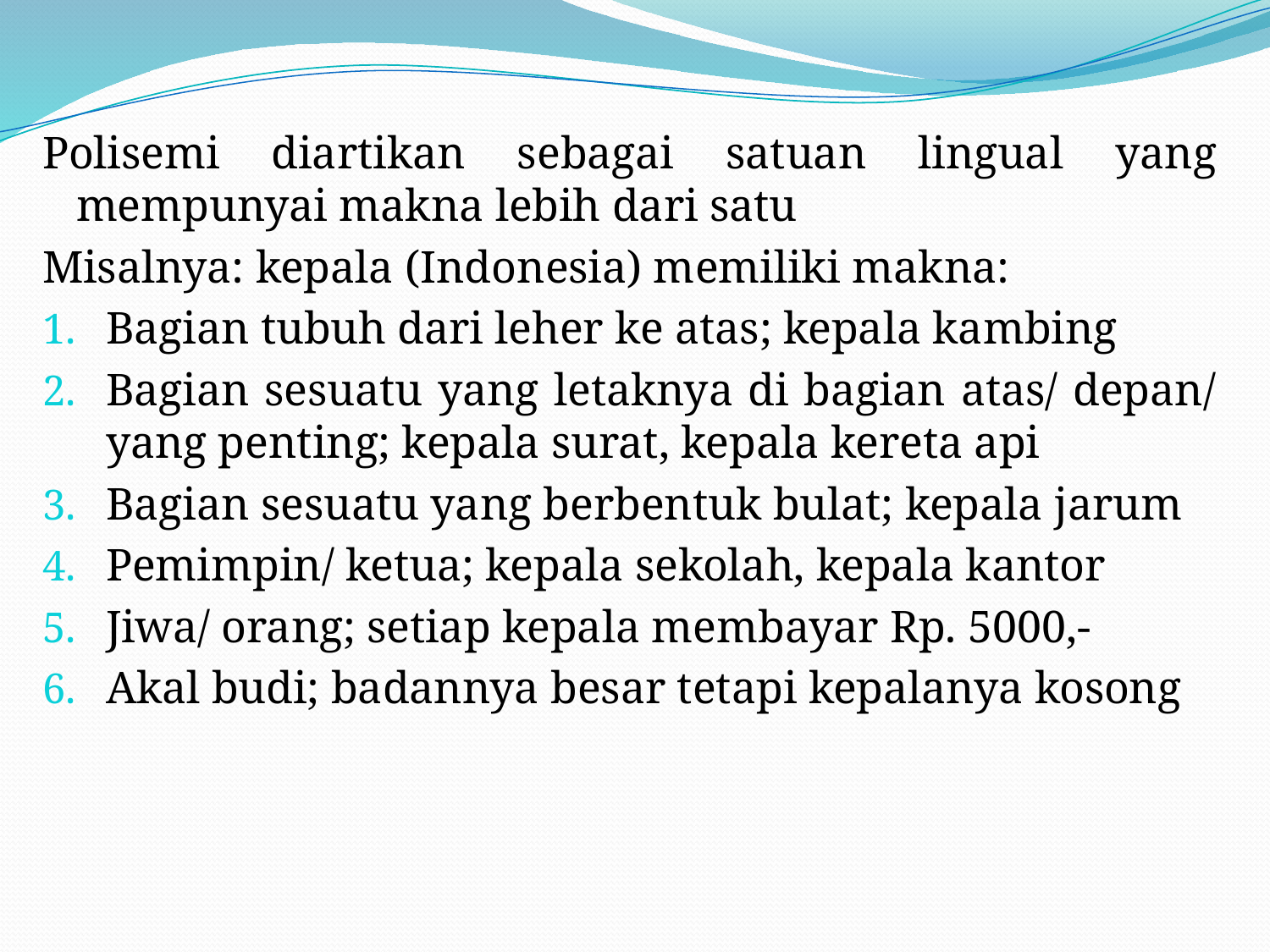

#
Polisemi diartikan sebagai satuan lingual yang mempunyai makna lebih dari satu
Misalnya: kepala (Indonesia) memiliki makna:
Bagian tubuh dari leher ke atas; kepala kambing
Bagian sesuatu yang letaknya di bagian atas/ depan/ yang penting; kepala surat, kepala kereta api
Bagian sesuatu yang berbentuk bulat; kepala jarum
Pemimpin/ ketua; kepala sekolah, kepala kantor
Jiwa/ orang; setiap kepala membayar Rp. 5000,-
Akal budi; badannya besar tetapi kepalanya kosong